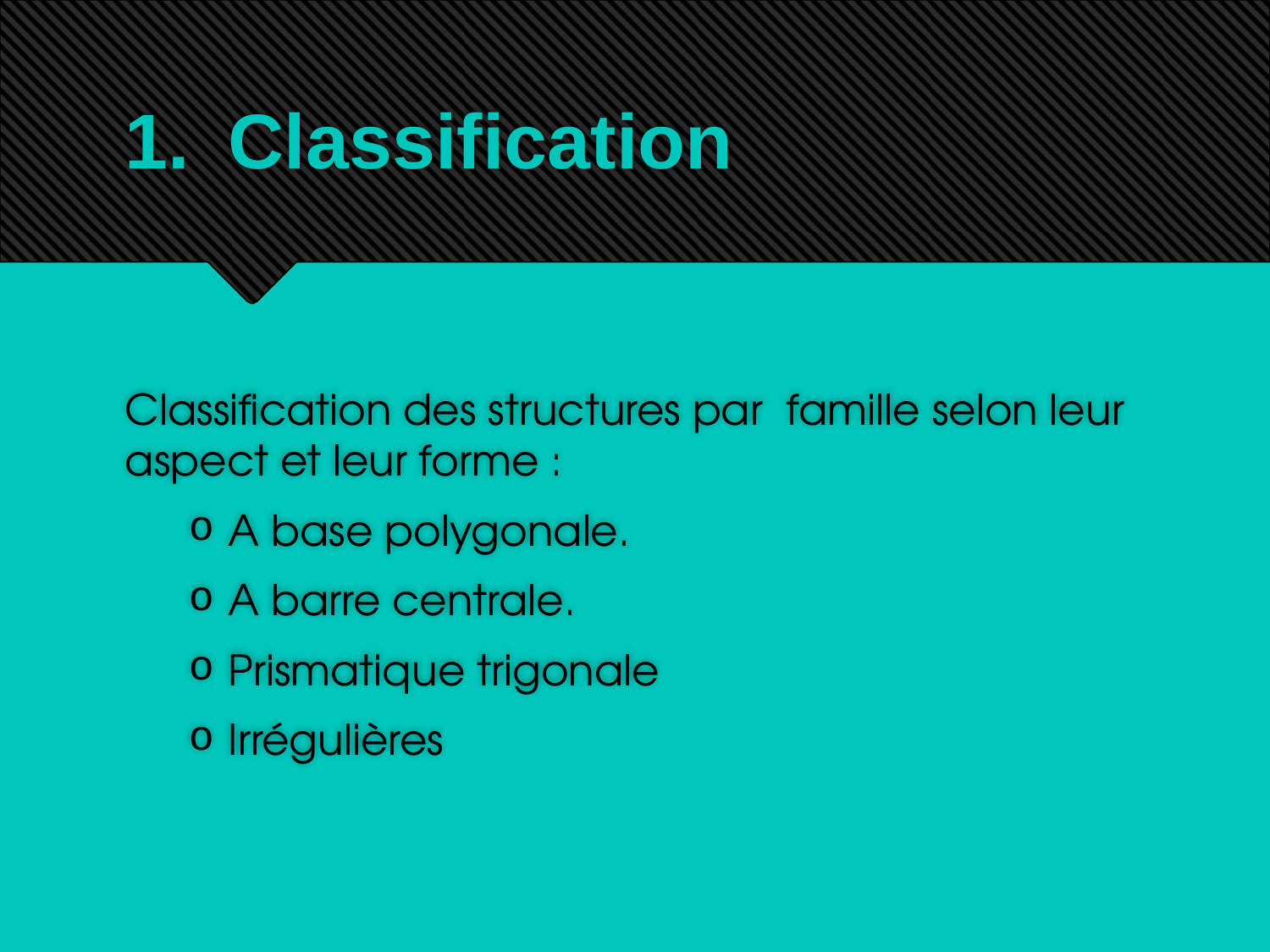

# Classification
Classification des structures par  famille selon leur aspect et leur forme :
A base polygonale.
A barre centrale.
Prismatique trigonale
Irrégulières